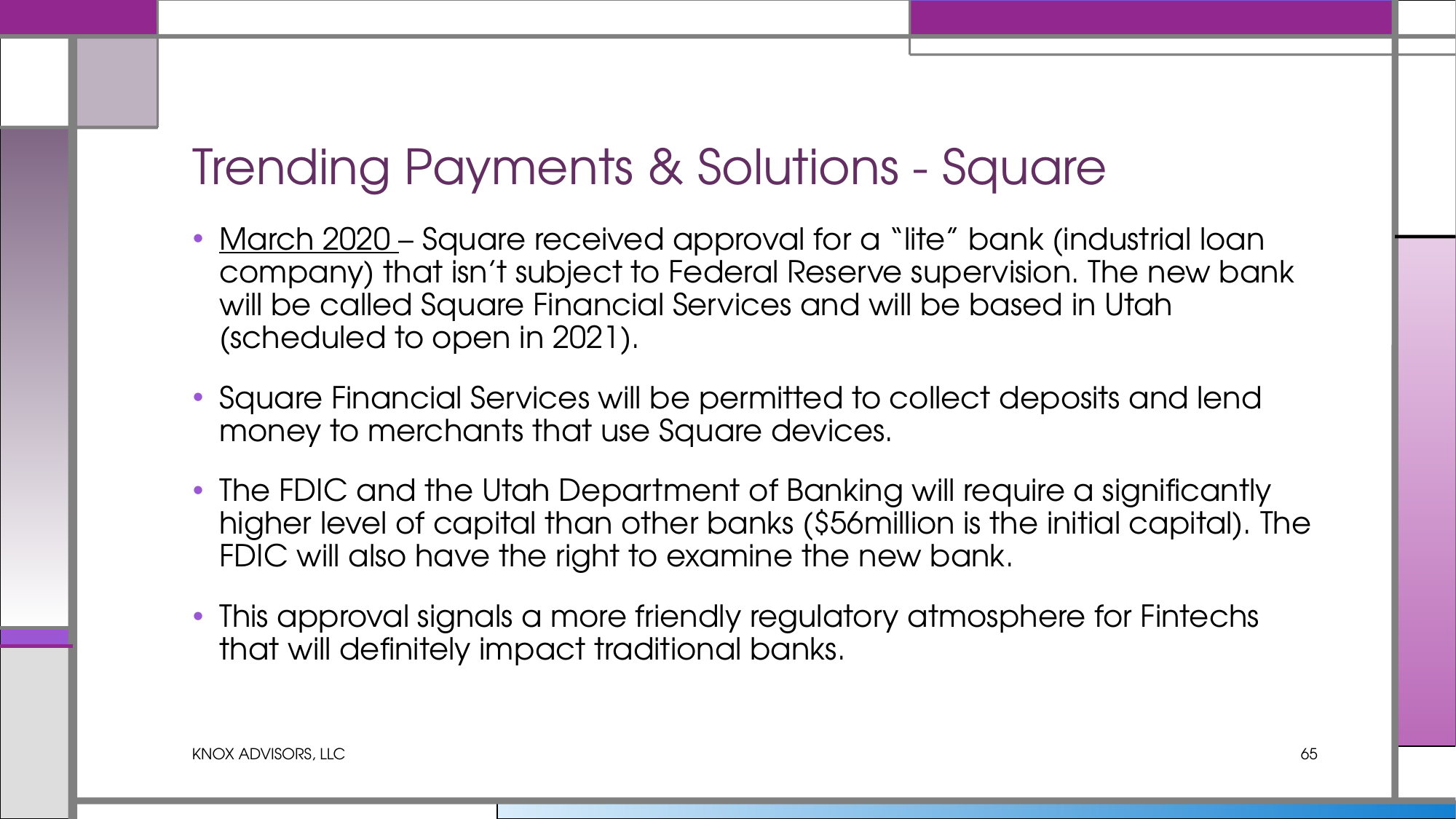

# Trending Payments & Solutions - Square
March 2020 – Square received approval for a “lite” bank (industrial loan company) that isn’t subject to Federal Reserve supervision. The new bank will be called Square Financial Services and will be based in Utah (scheduled to open in 2021).
Square Financial Services will be permitted to collect deposits and lend money to merchants that use Square devices.
The FDIC and the Utah Department of Banking will require a significantly higher level of capital than other banks ($56million is the initial capital). The FDIC will also have the right to examine the new bank.
This approval signals a more friendly regulatory atmosphere for Fintechs that will definitely impact traditional banks.
KNOX ADVISORS, LLC
65